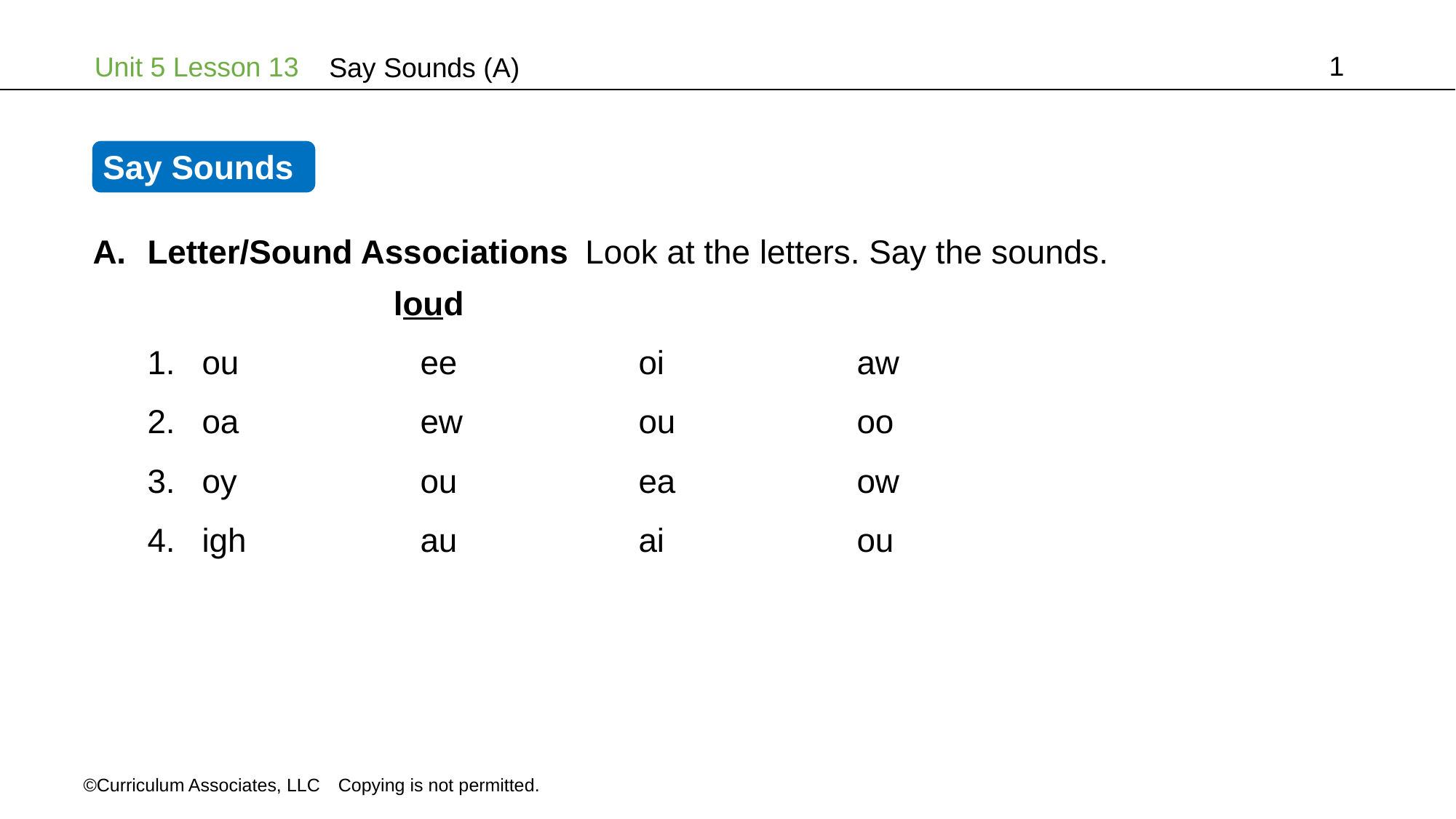

1
Say Sounds (A)
Say Sounds

Letter/Sound Associations Look at the letters. Say the sounds.
		   loud
ou		ee		oi		aw
oa		ew		ou		oo
oy 		ou 		ea		ow
igh		au		ai		ou